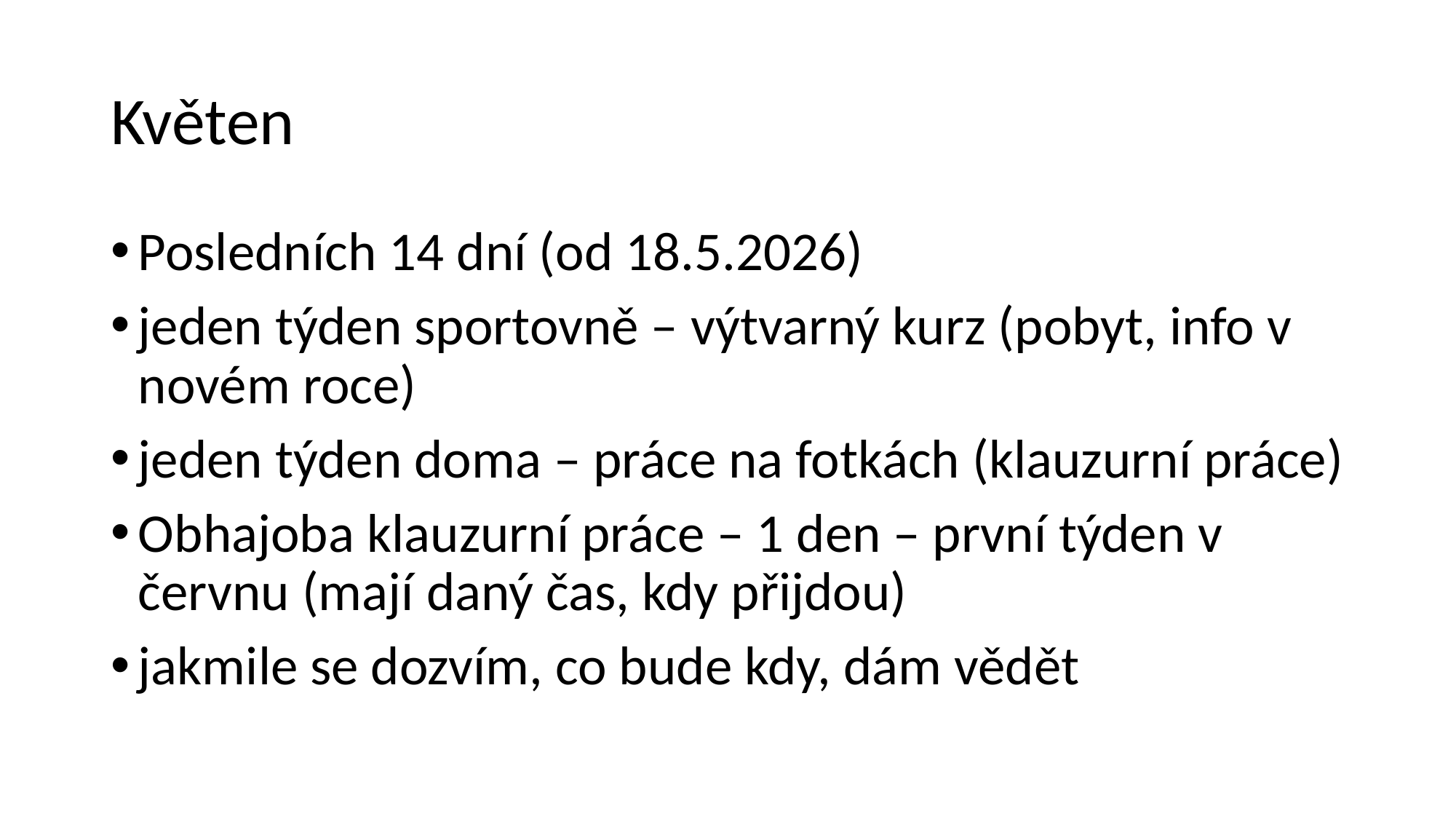

# Květen
Posledních 14 dní (od 18.5.2026)
jeden týden sportovně – výtvarný kurz (pobyt, info v novém roce)
jeden týden doma – práce na fotkách (klauzurní práce)
Obhajoba klauzurní práce – 1 den – první týden v červnu (mají daný čas, kdy přijdou)
jakmile se dozvím, co bude kdy, dám vědět